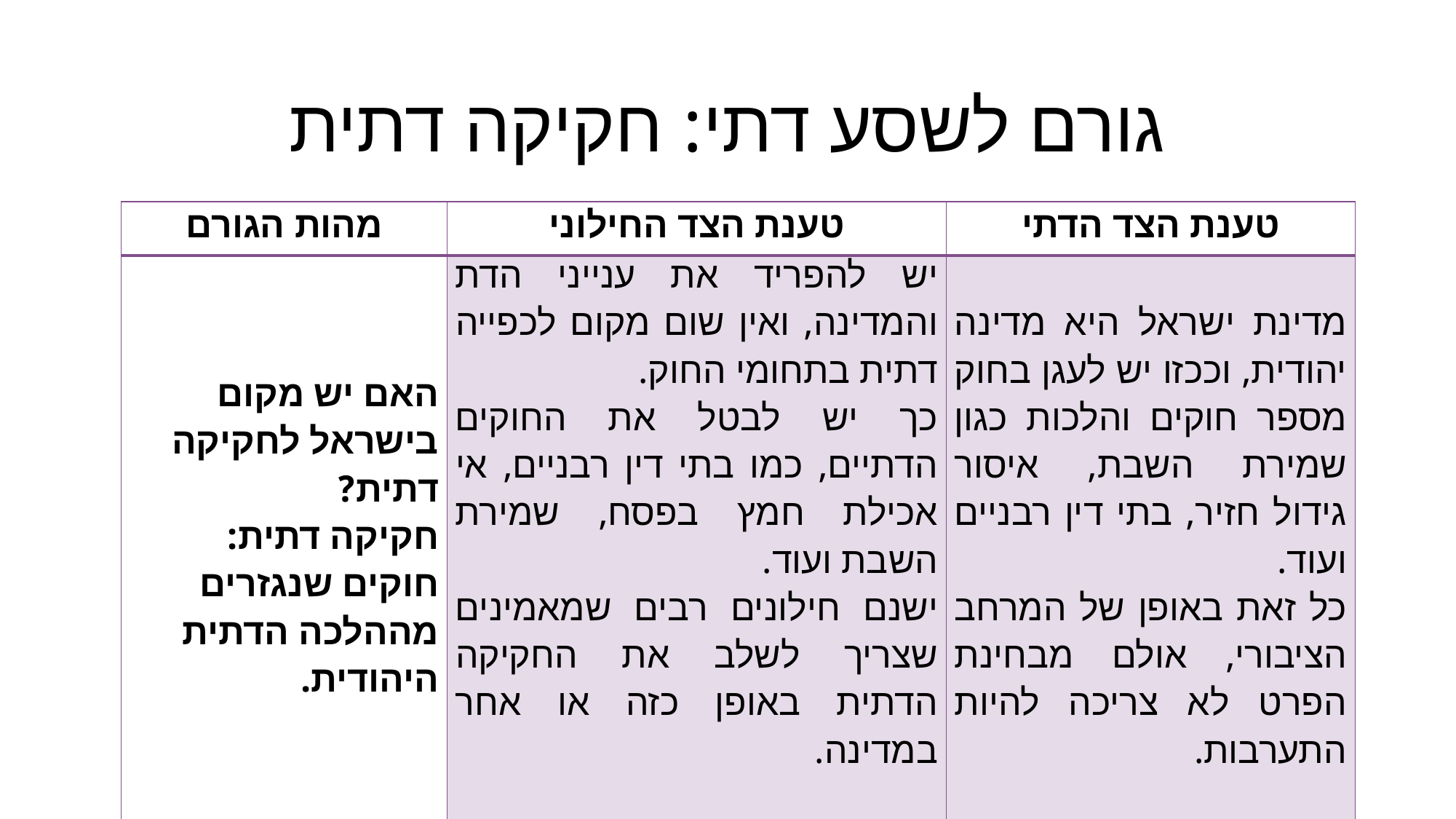

# גורם לשסע דתי: חקיקה דתית
| מהות הגורם | טענת הצד החילוני | טענת הצד הדתי |
| --- | --- | --- |
| האם יש מקום בישראל לחקיקה דתית? חקיקה דתית: חוקים שנגזרים מההלכה הדתית היהודית. | יש להפריד את ענייני הדת והמדינה, ואין שום מקום לכפייה דתית בתחומי החוק. כך יש לבטל את החוקים הדתיים, כמו בתי דין רבניים, אי אכילת חמץ בפסח, שמירת השבת ועוד. ישנם חילונים רבים שמאמינים שצריך לשלב את החקיקה הדתית באופן כזה או אחר במדינה. | מדינת ישראל היא מדינה יהודית, וככזו יש לעגן בחוק מספר חוקים והלכות כגון שמירת השבת, איסור גידול חזיר, בתי דין רבניים ועוד. כל זאת באופן של המרחב הציבורי, אולם מבחינת הפרט לא צריכה להיות התערבות. |